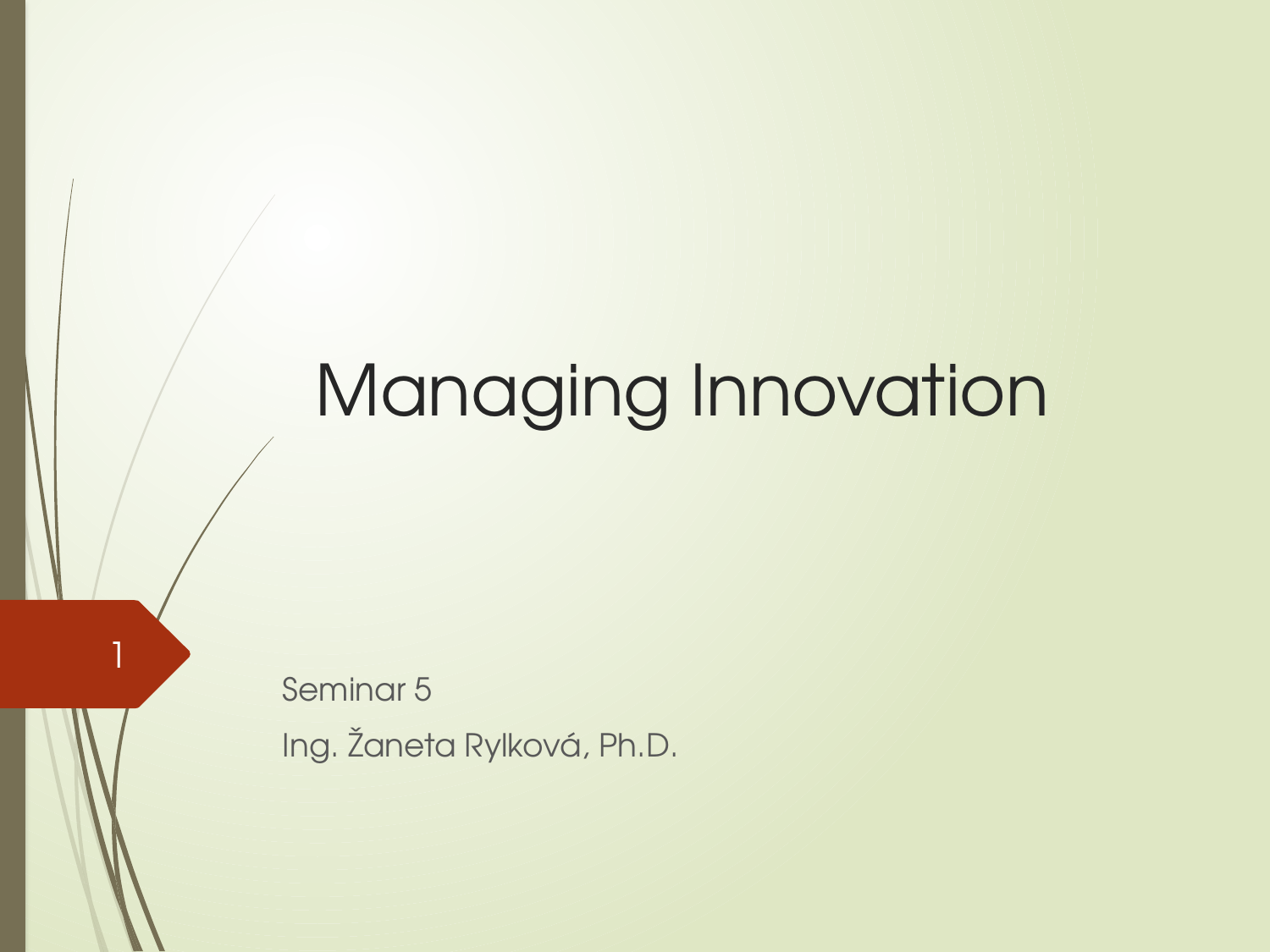

# Managing Innovation
1
Seminar 5
Ing. Žaneta Rylková, Ph.D.